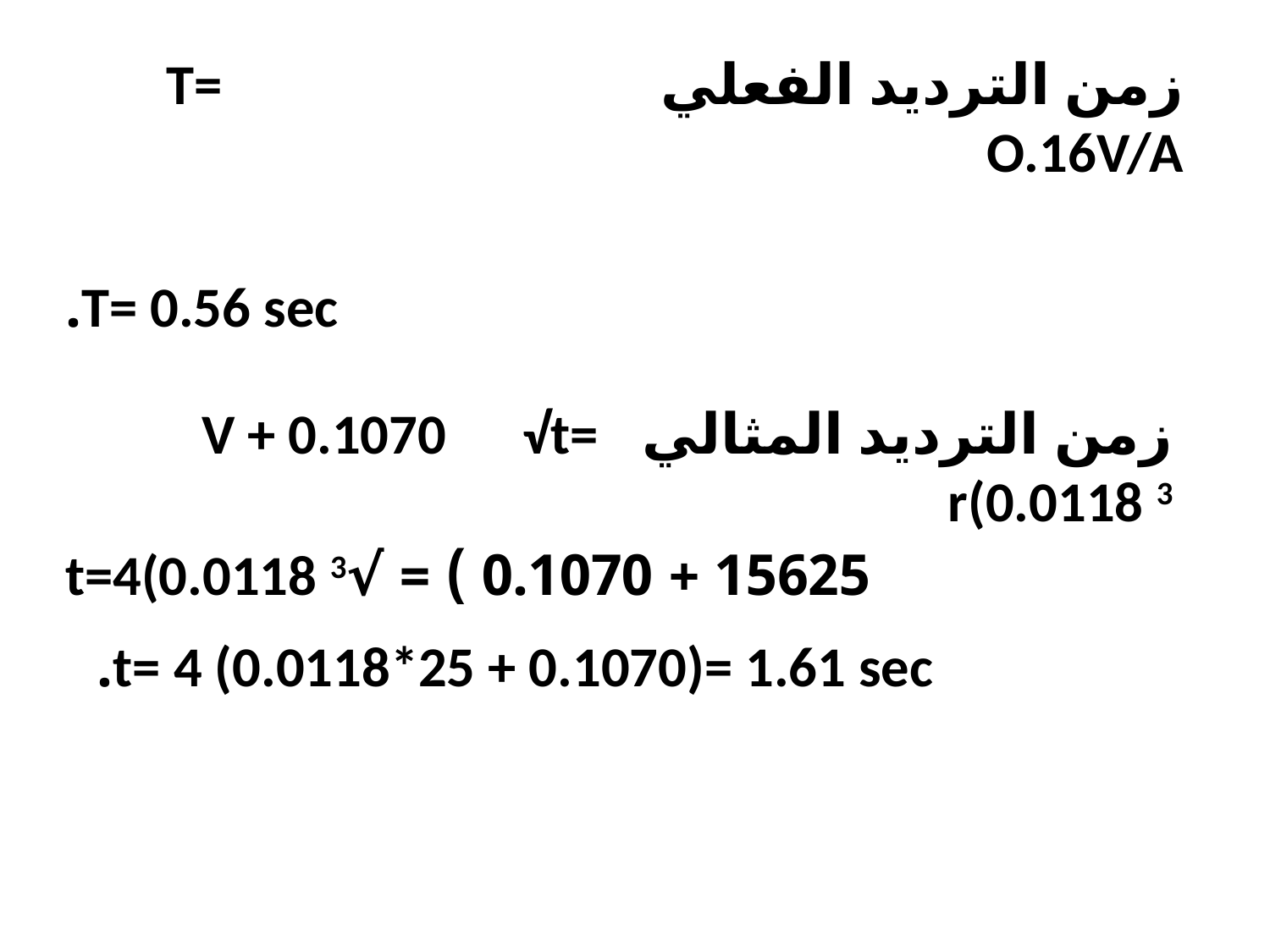

زمن الترديد الفعلي                              T= O.16V/A

T= 0.56 sec.

زمن الترديد المثالي   V + 0.1070      √t= r(0.0118 3
15625 + 0.1070 ) = √t=4(0.0118 3
t= 4 (0.0118*25 + 0.1070)= 1.61 sec.